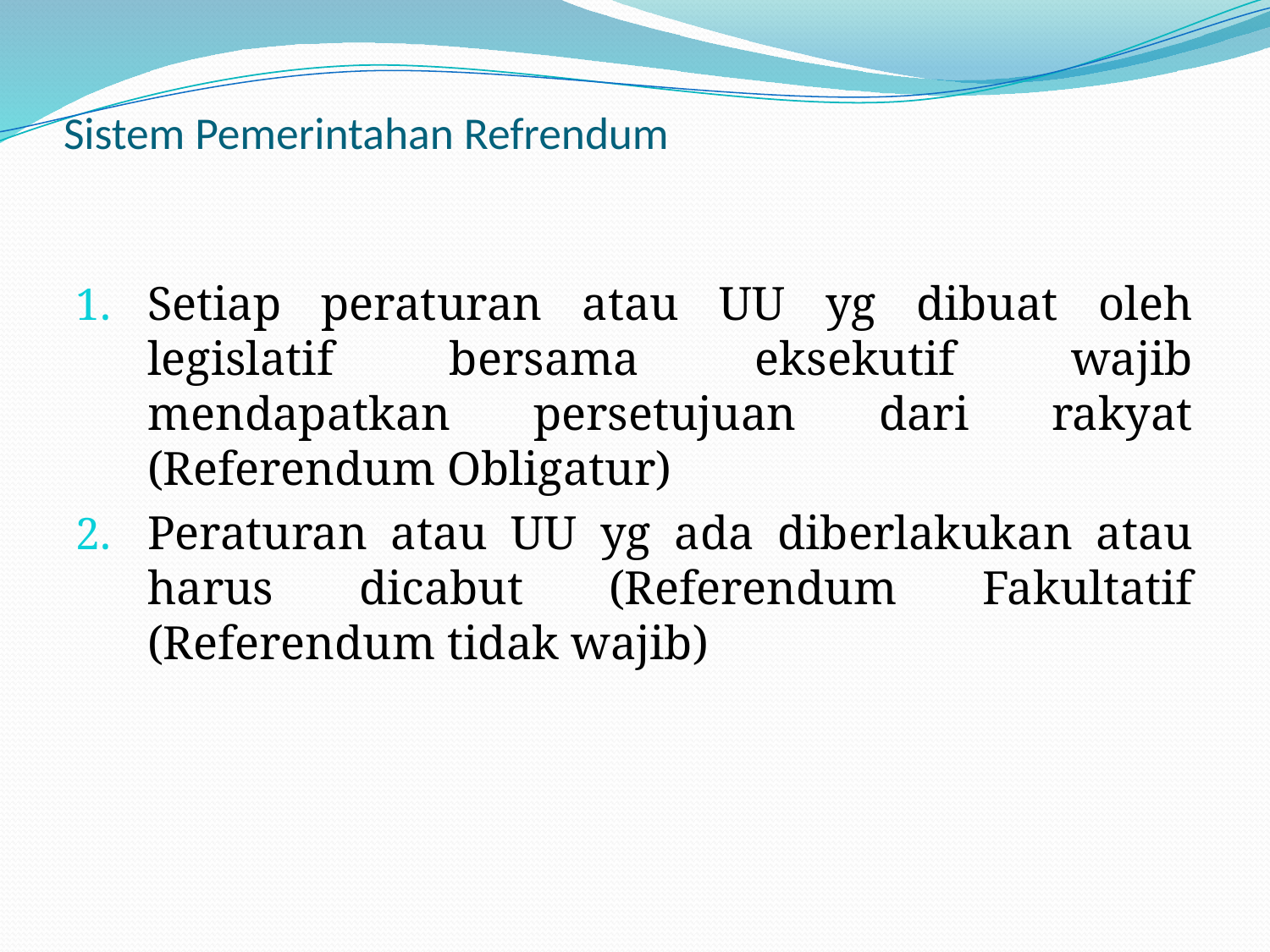

# Sistem Pemerintahan Refrendum
Setiap peraturan atau UU yg dibuat oleh legislatif bersama eksekutif wajib mendapatkan persetujuan dari rakyat (Referendum Obligatur)
Peraturan atau UU yg ada diberlakukan atau harus dicabut (Referendum Fakultatif (Referendum tidak wajib)